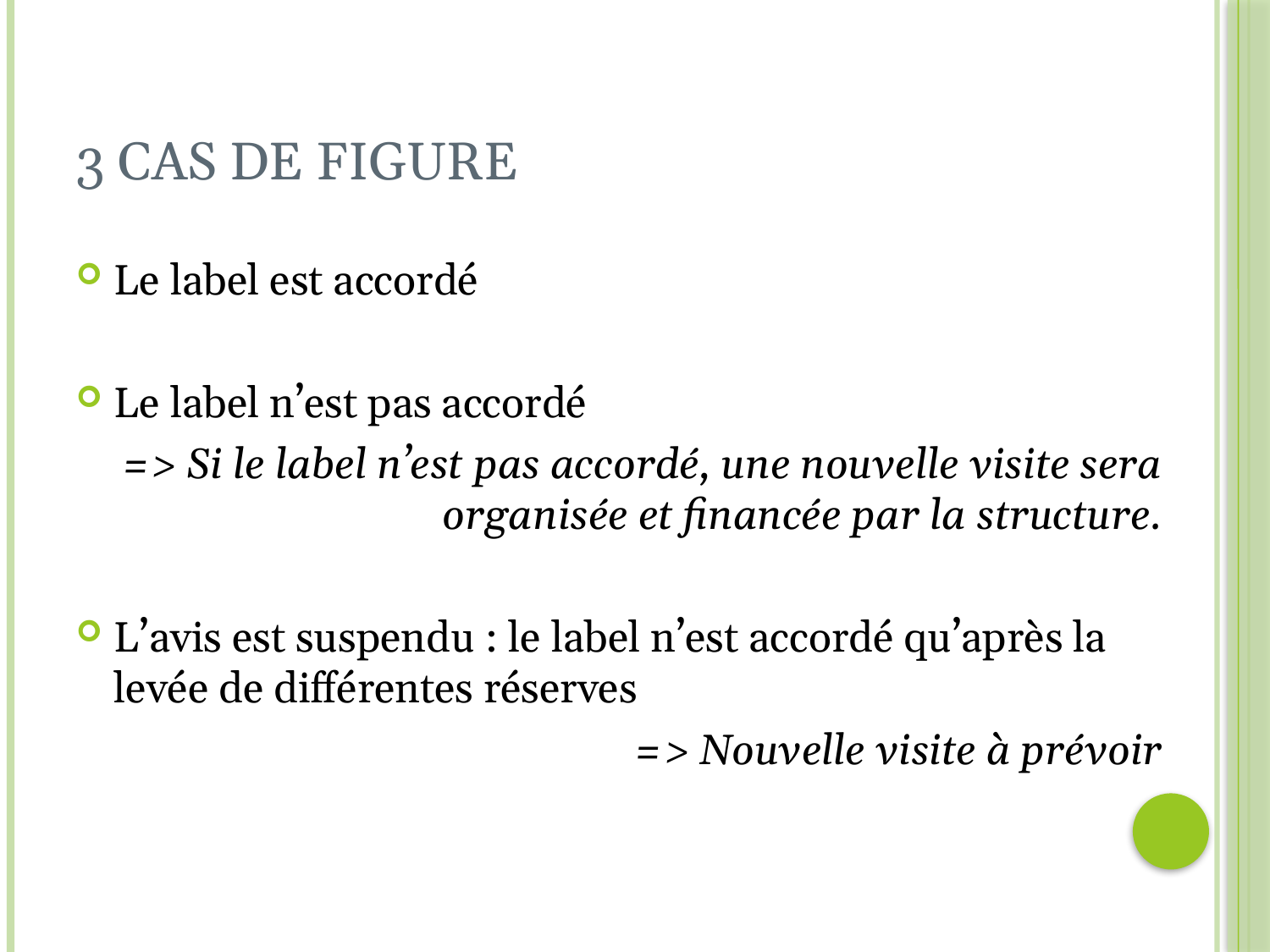

# 3 CAS DE FIGURE
Le label est accordé

Le label n’est pas accordé
=> Si le label n’est pas accordé, une nouvelle visite sera organisée et financée par la structure.

L’avis est suspendu : le label n’est accordé qu’après la levée de différentes réserves
=> Nouvelle visite à prévoir